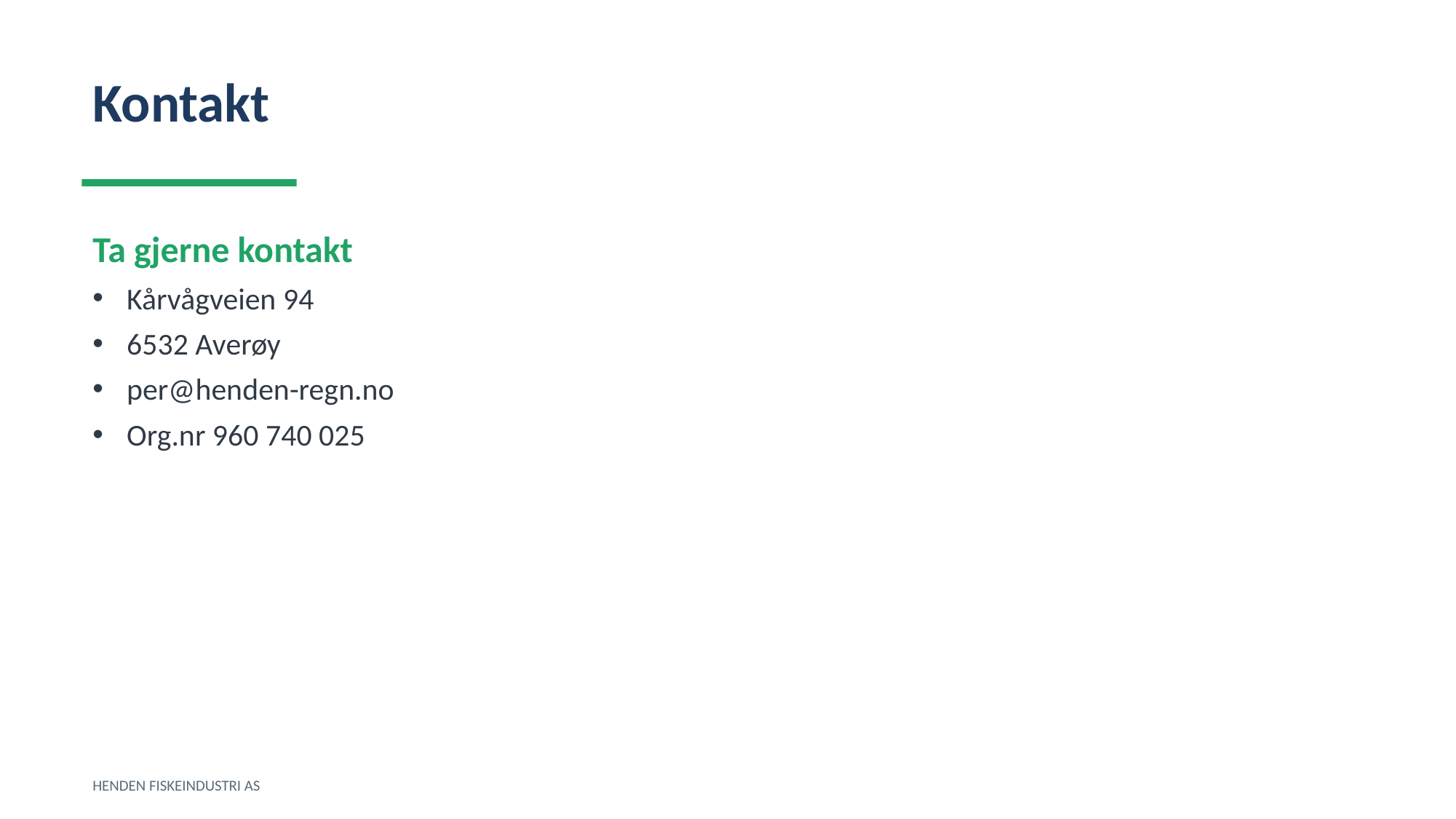

Kontakt

Ta gjerne kontakt
Kårvågveien 94
6532 Averøy
per@henden-regn.no
Org.nr 960 740 025
HENDEN FISKEINDUSTRI AS